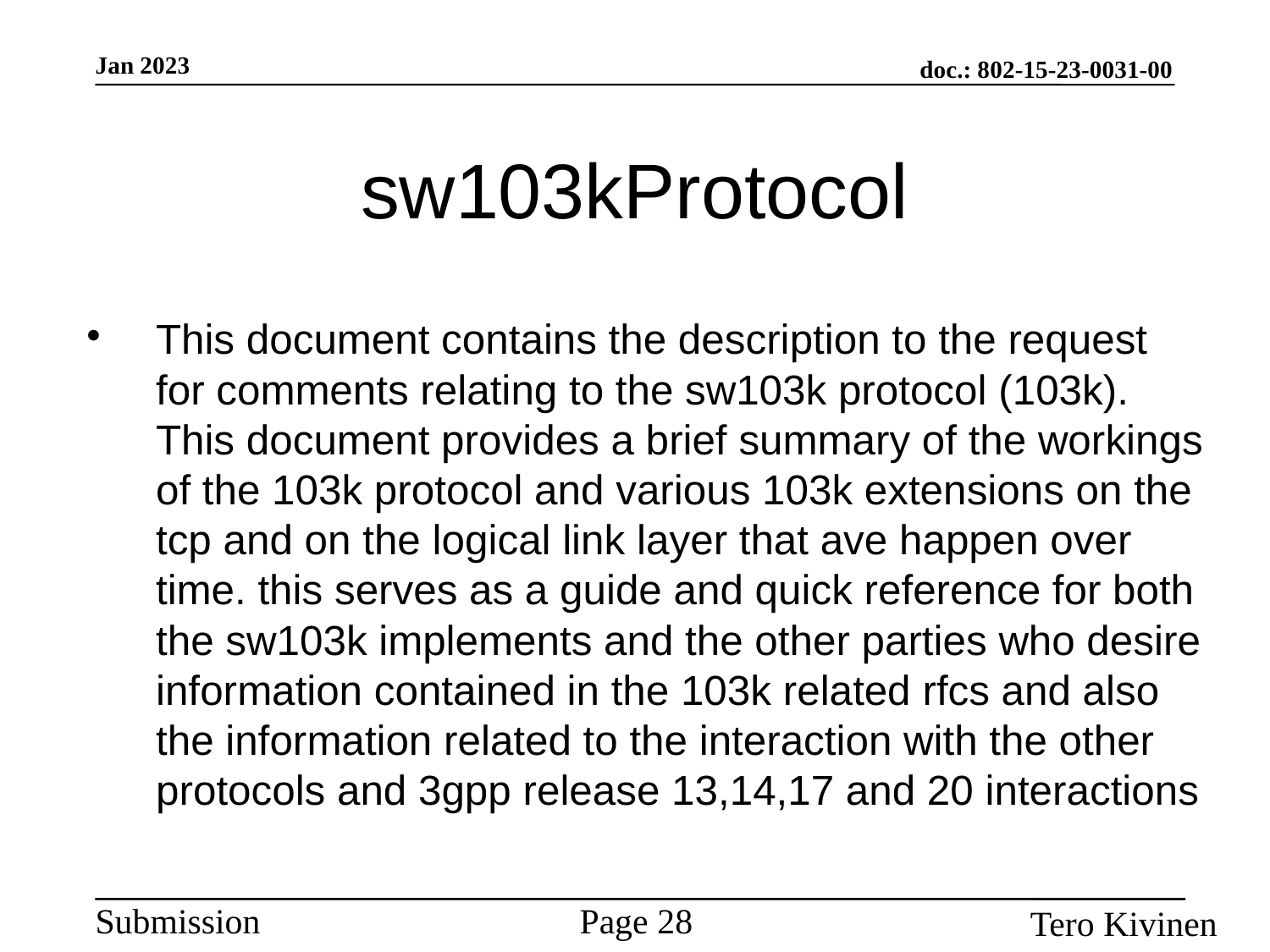

sw103kProtocol
This document contains the description to the request for comments relating to the sw103k protocol (103k). This document provides a brief summary of the workings of the 103k protocol and various 103k extensions on the tcp and on the logical link layer that ave happen over time. this serves as a guide and quick reference for both the sw103k implements and the other parties who desire information contained in the 103k related rfcs and also the information related to the interaction with the other protocols and 3gpp release 13,14,17 and 20 interactions